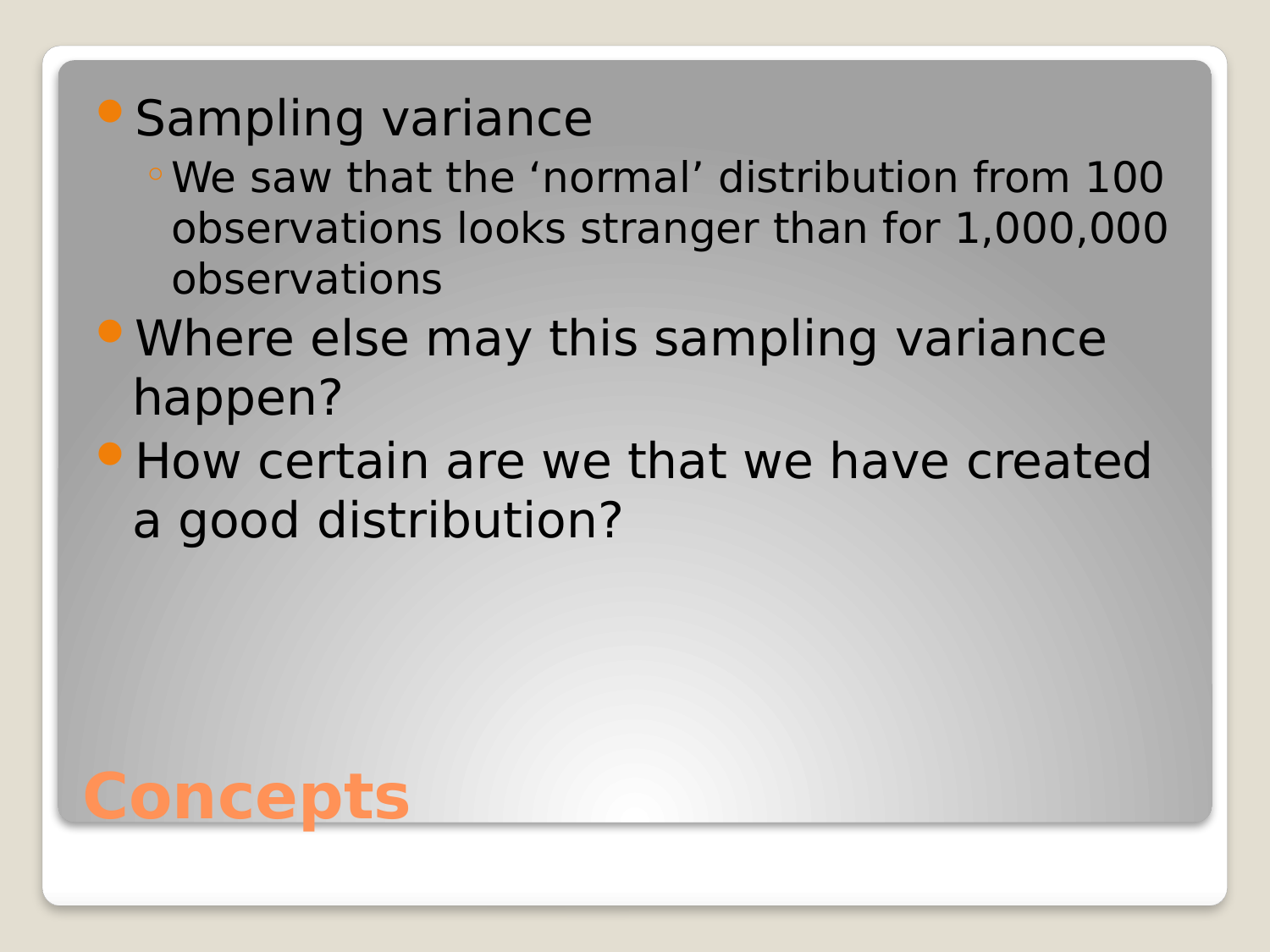

Sampling variance
We saw that the ‘normal’ distribution from 100 observations looks stranger than for 1,000,000 observations
Where else may this sampling variance happen?
How certain are we that we have created a good distribution?
# Concepts